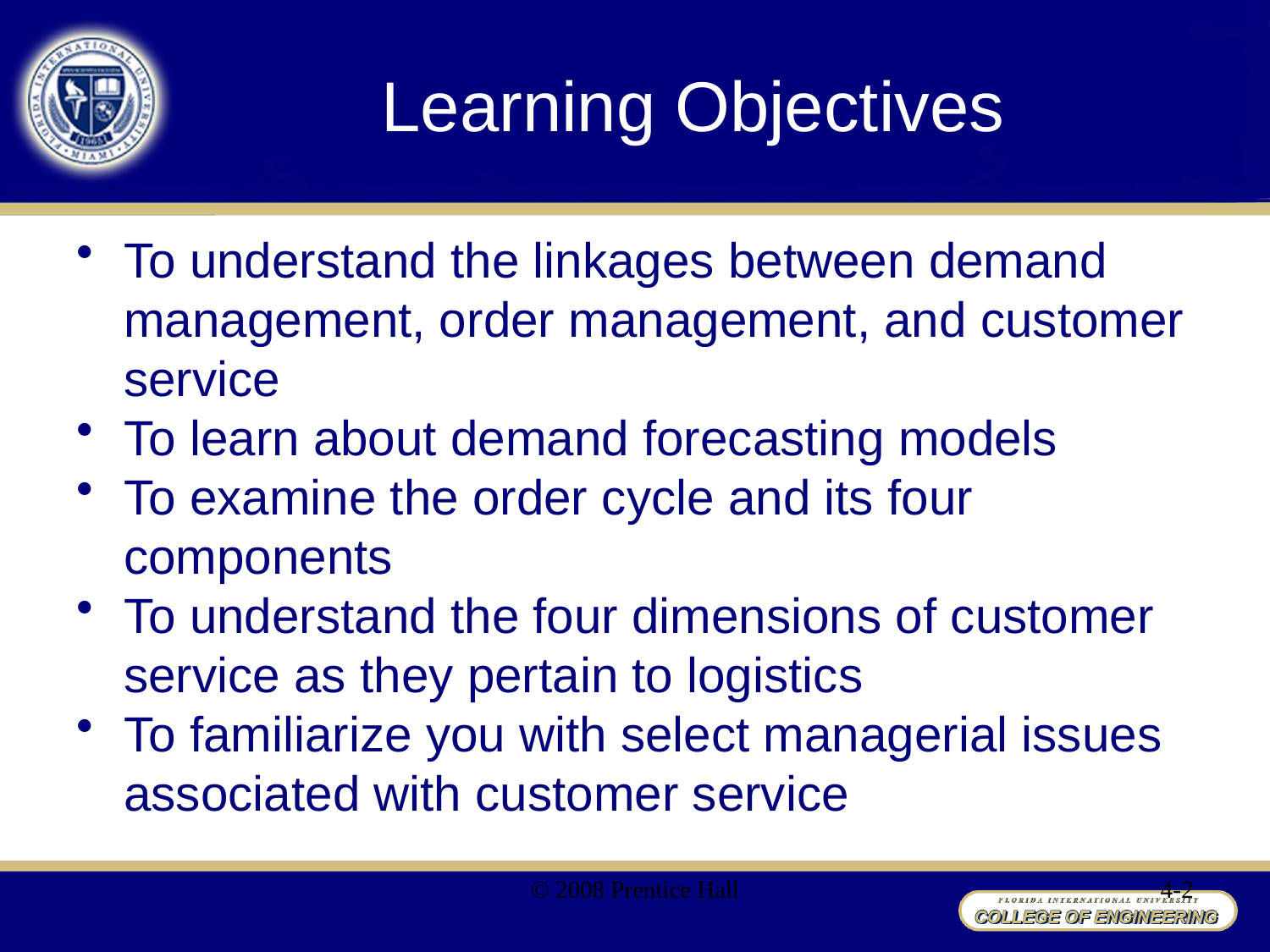

# Learning Objectives
To understand the linkages between demand management, order management, and customer service
To learn about demand forecasting models
To examine the order cycle and its four components
To understand the four dimensions of customer service as they pertain to logistics
To familiarize you with select managerial issues associated with customer service

© 2008 Prentice Hall
4-2